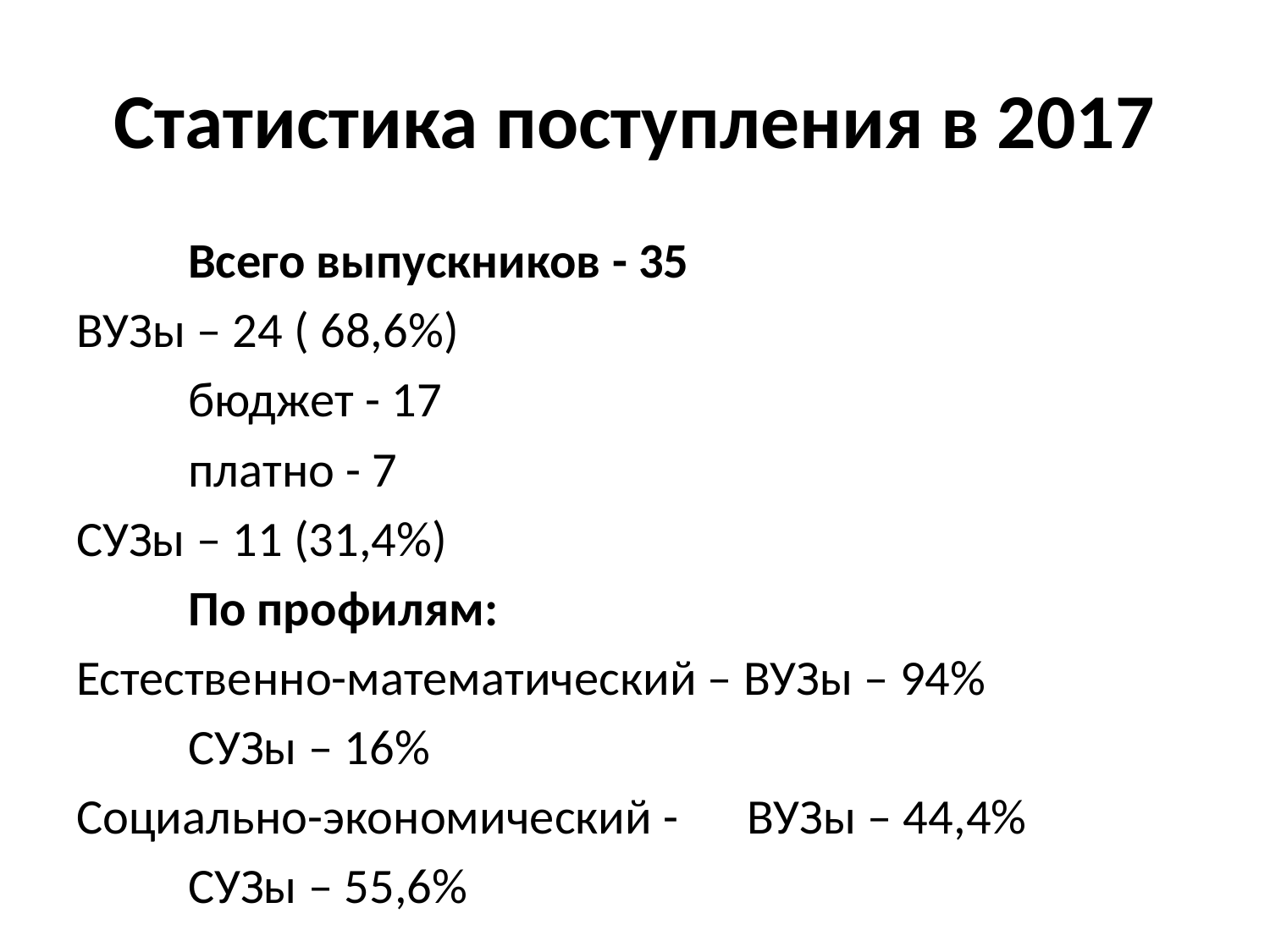

# Статистика поступления в 2017
	Всего выпускников - 35
ВУЗы – 24 ( 68,6%)
		бюджет - 17
		платно - 7
СУЗы – 11 (31,4%)
	По профилям:
Естественно-математический – ВУЗы – 94%
						СУЗы – 16%
Социально-экономический - 	ВУЗы – 44,4%
						СУЗы – 55,6%